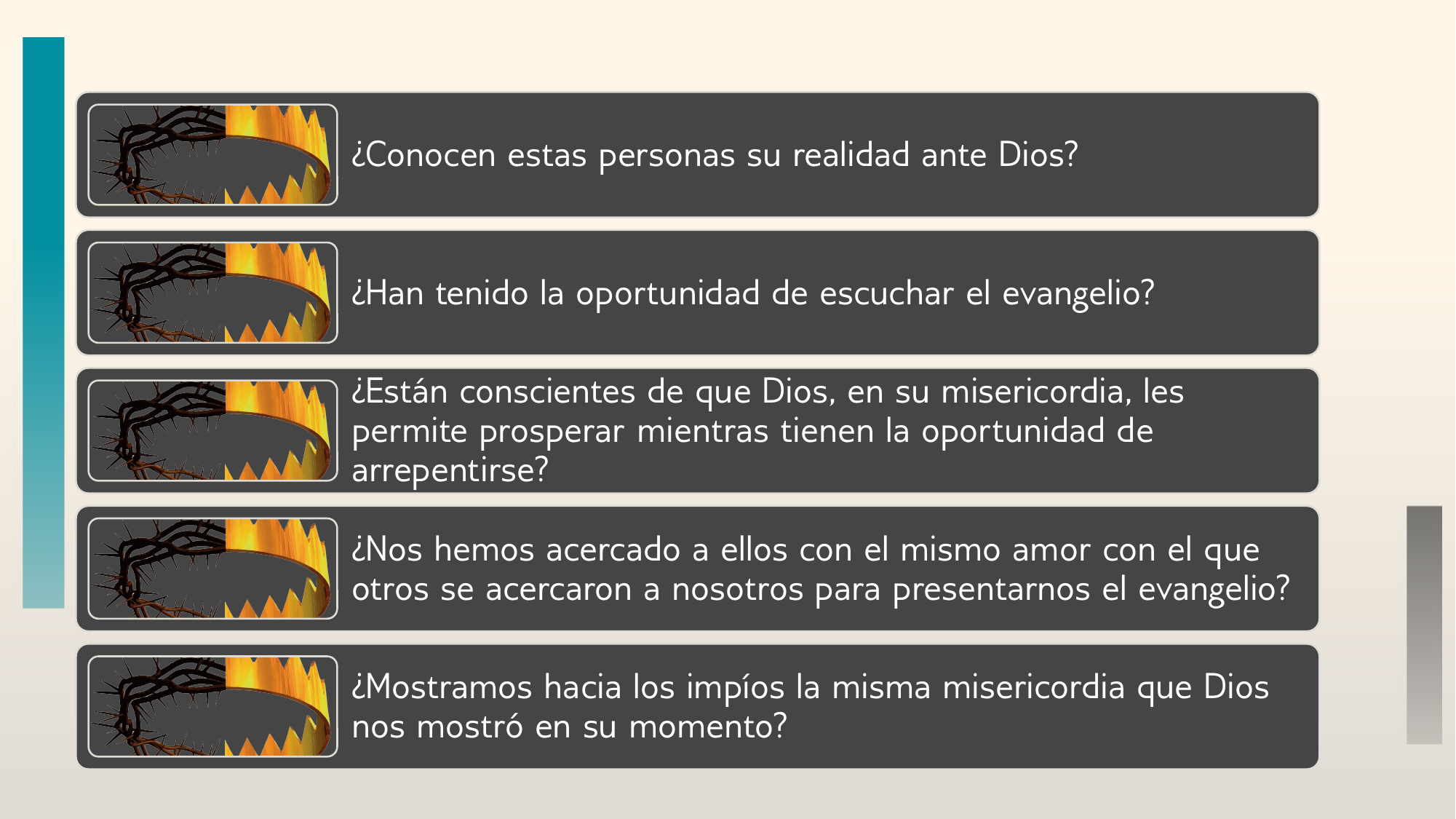

¿Conocen estas personas su realidad ante Dios?
¿Han tenido la oportunidad de escuchar el evangelio?
¿Están conscientes de que Dios, en su misericordia, les permite prosperar mientras tienen la oportunidad de arrepentirse?
¿Nos hemos acercado a ellos con el mismo amor con el que otros se acercaron a nosotros para presentarnos el evangelio?
¿Mostramos hacia los impíos la misma misericordia que Dios nos mostró en su momento?